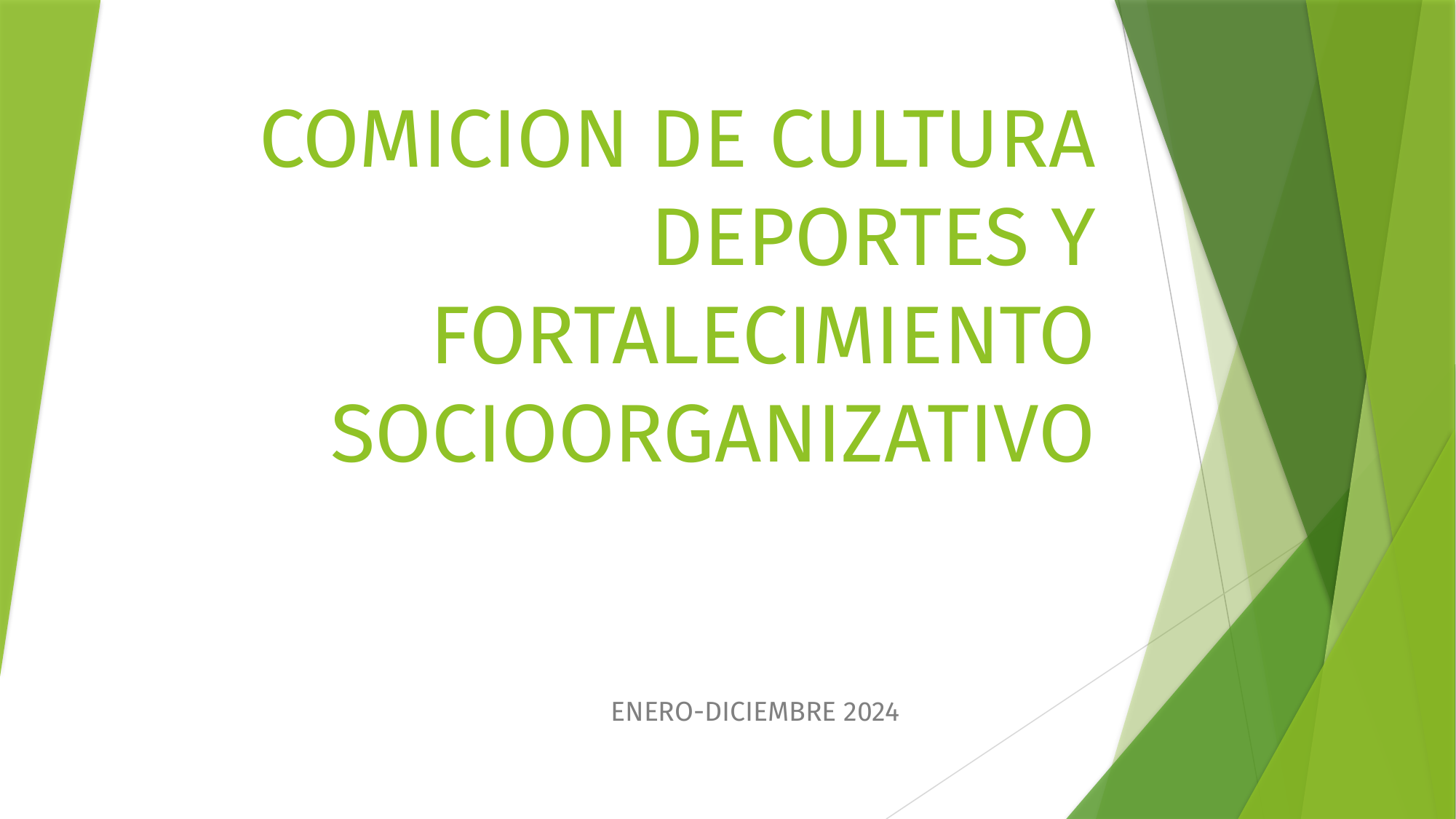

# COMICION DE CULTURA DEPORTES Y FORTALECIMIENTO SOCIOORGANIZATIVO
ENERO-DICIEMBRE 2024